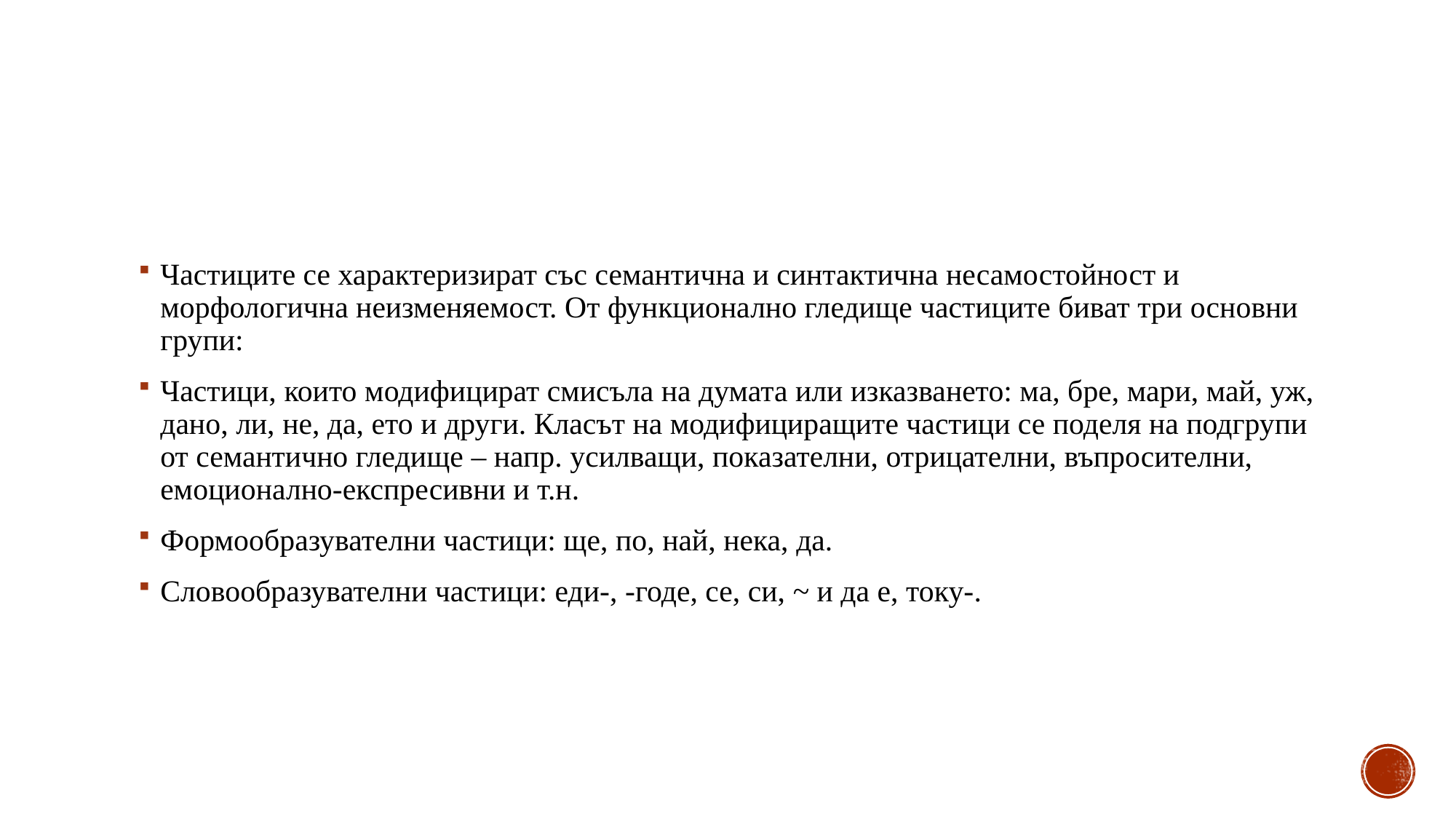

Частиците се характеризират със семантична и синтактична несамостойност и морфологична неизменяемост. От функционално гледище частиците биват три основни групи:
Частици, които модифицират смисъла на думата или изказването: ма, бре, мари, май, уж, дано, ли, не, да, ето и други. Класът на модифициращите частици се поделя на подгрупи от семантично гледище – напр. усилващи, показателни, отрицателни, въпросителни, емоционално-експресивни и т.н.
Формообразувателни частици: ще, по, най, нека, да.
Словообразувателни частици: еди-, -годе, се, си, ~ и да е, току-.